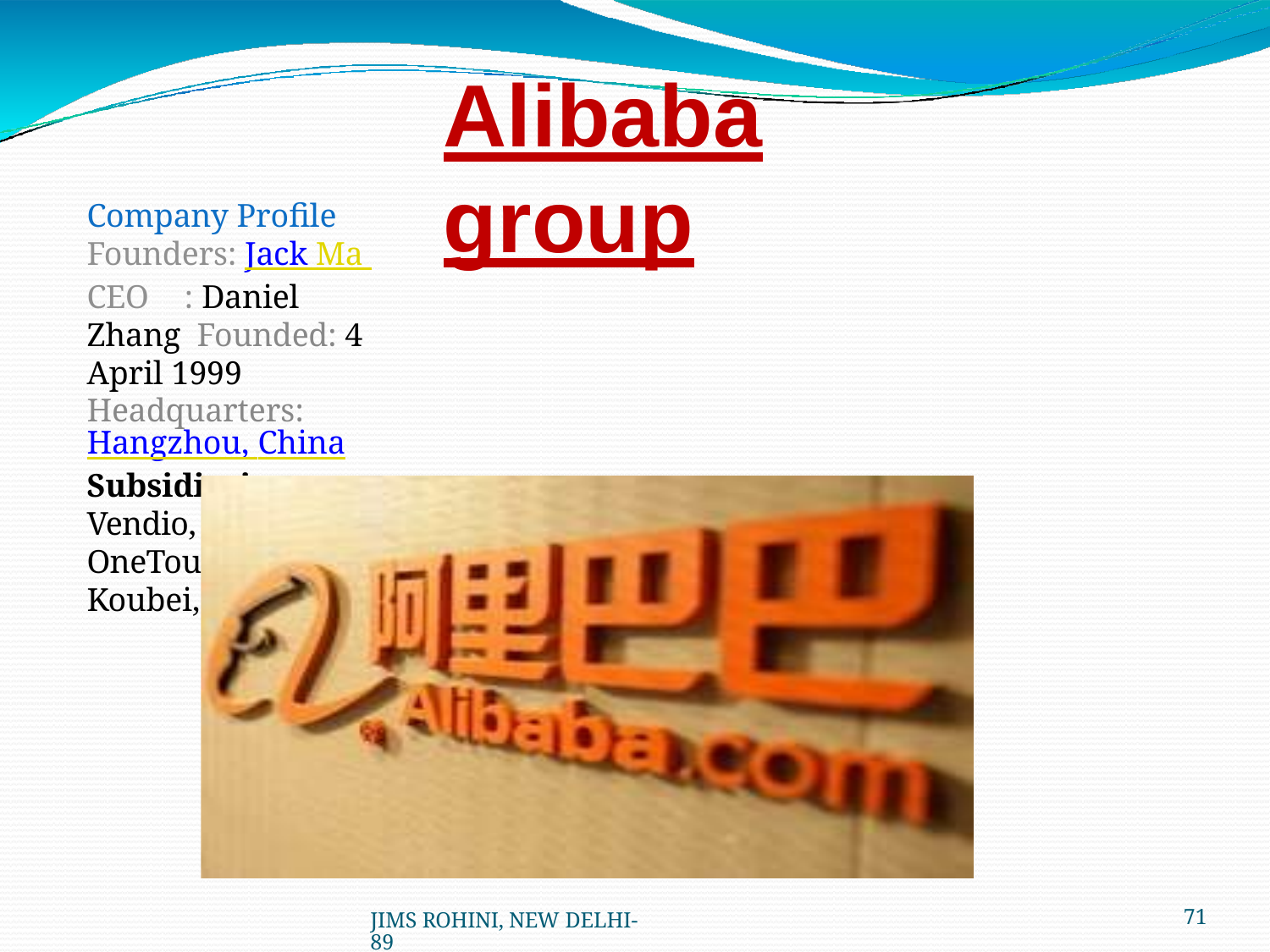

# Alibaba group
Company Profile  Founders: Jack Ma  CEO	: Daniel Zhang  Founded: 4 April 1999
Headquarters: Hangzhou, China
Subsidiaries: Vendio, Shenzhen OneTouch, Yahoo Koubei, etc.

JIMS ROHINI, NEW DELHI- 89
71